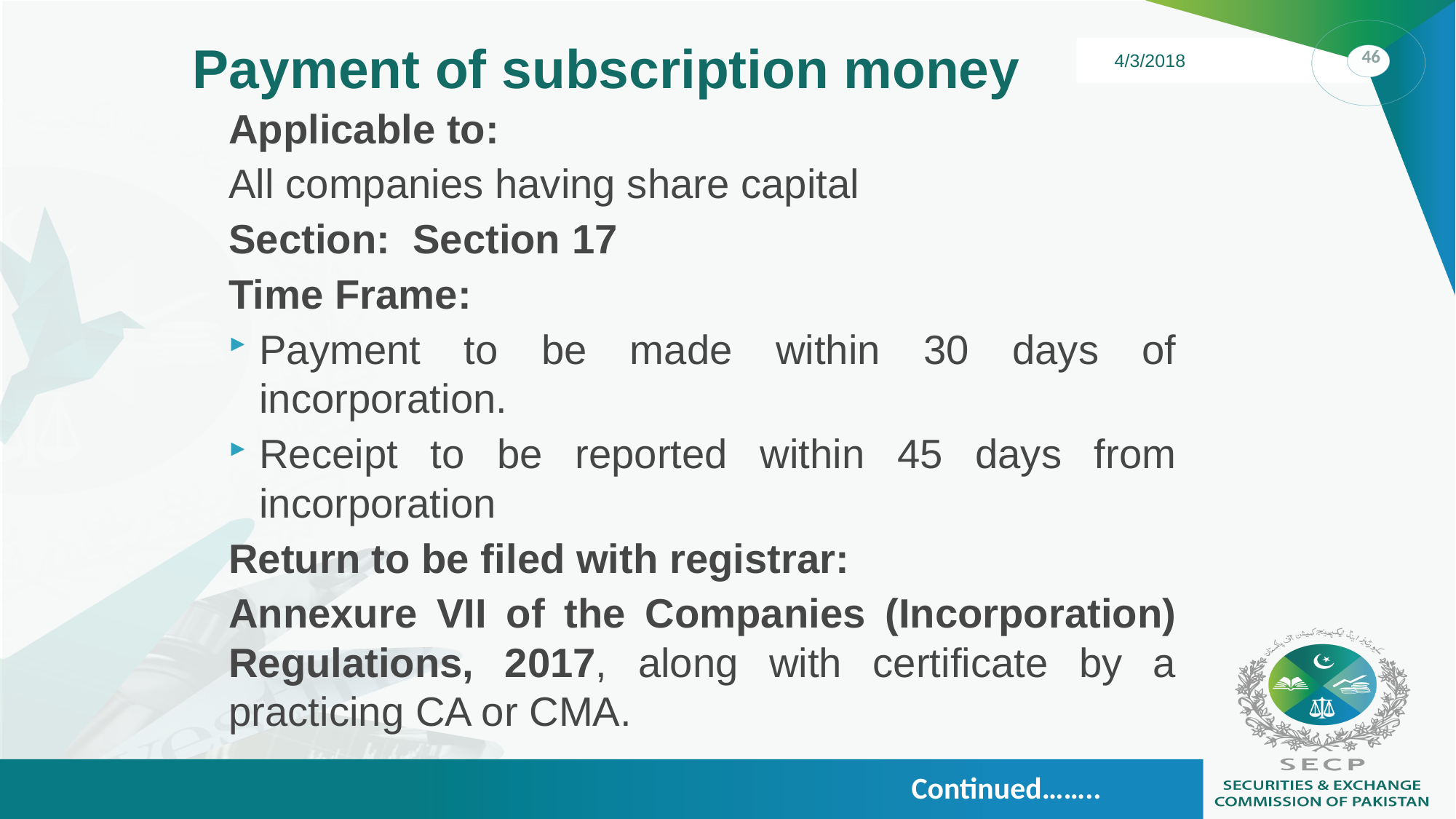

# Payment of subscription money
Applicable to:
All companies having share capital
Section:  Section 17
Time Frame:
Payment to be made within 30 days of incorporation.
Receipt to be reported within 45 days from incorporation
Return to be filed with registrar:
Annexure VII of the Companies (Incorporation) Regulations, 2017, along with certificate by a practicing CA or CMA.

Continued……..